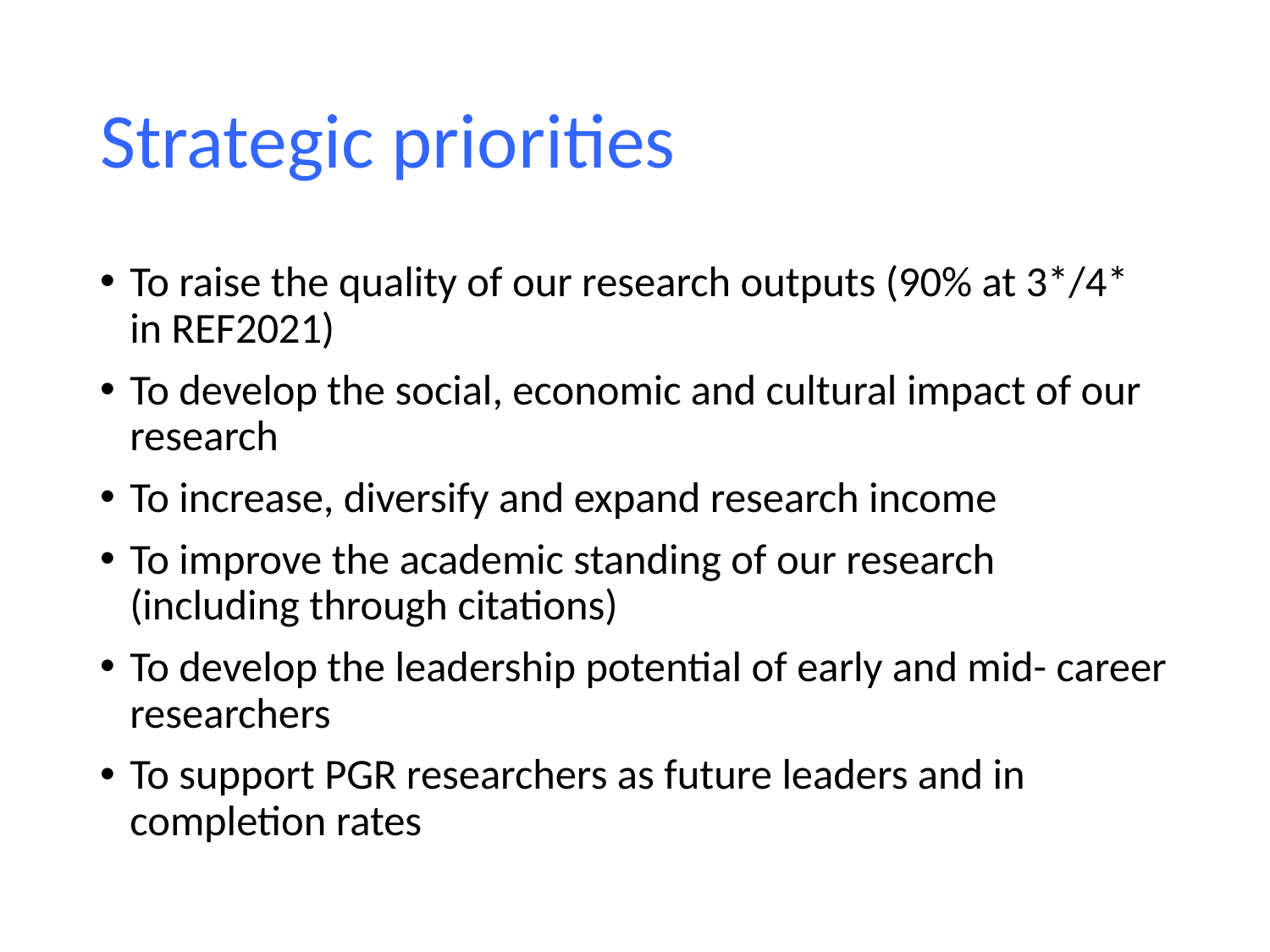

# Strategic priorities
To raise the quality of our research outputs (90% at 3*/4* in REF2021)
To develop the social, economic and cultural impact of our research
To increase, diversify and expand research income
To improve the academic standing of our research (including through citations)
To develop the leadership potential of early and mid- career researchers
To support PGR researchers as future leaders and in completion rates